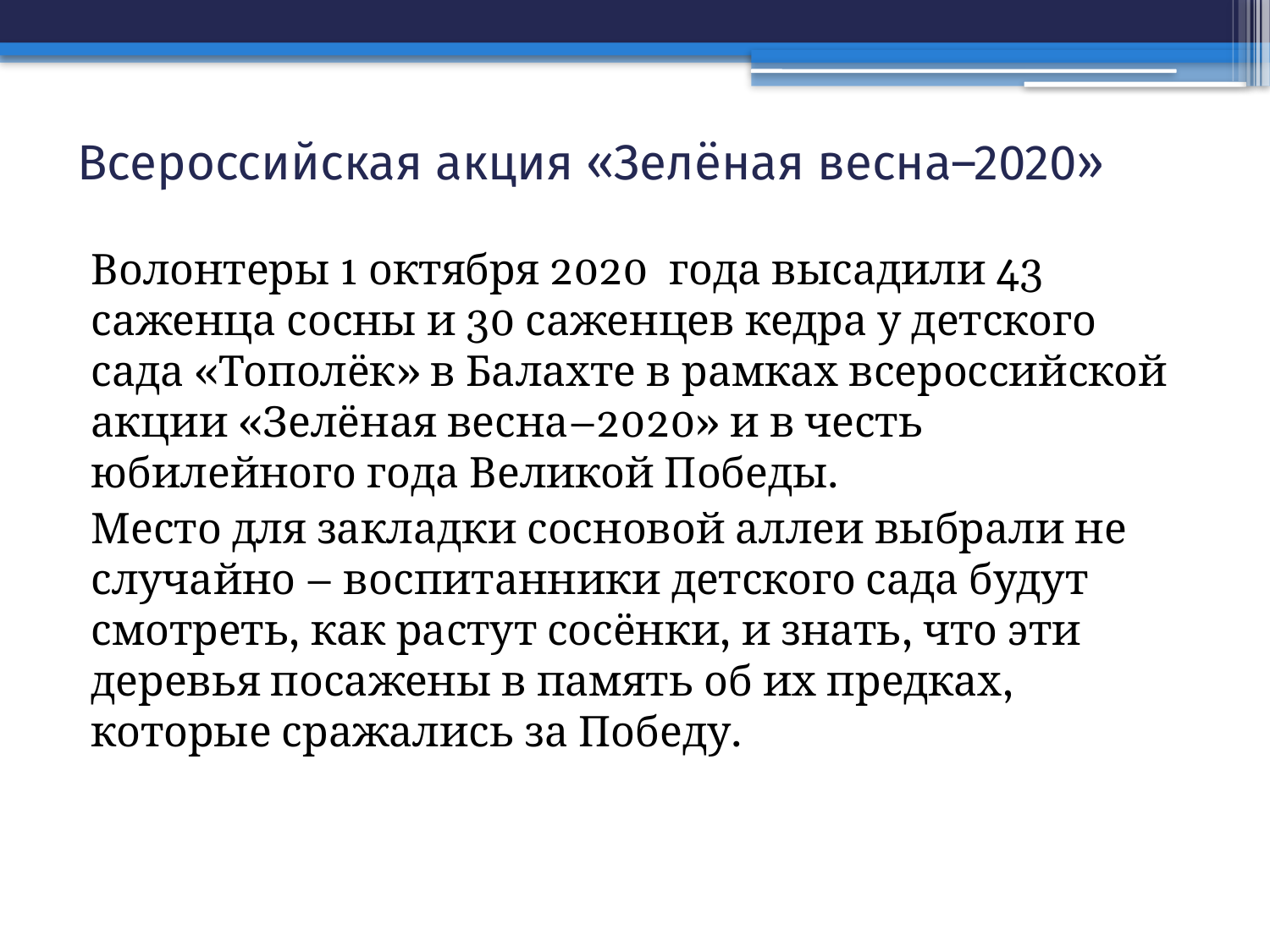

# Всероссийская акция «Зелёная весна–2020»
Волонтеры 1 октября 2020  года высадили 43 саженца сосны и 30 саженцев кедра у детского сада «Тополёк» в Балахте в рамках всероссийской акции «Зелёная весна–2020» и в честь юбилейного года Великой Победы.
Место для закладки сосновой аллеи выбрали не случайно – воспитанники детского сада будут смотреть, как растут сосёнки, и знать, что эти деревья посажены в память об их предках, которые сражались за Победу.